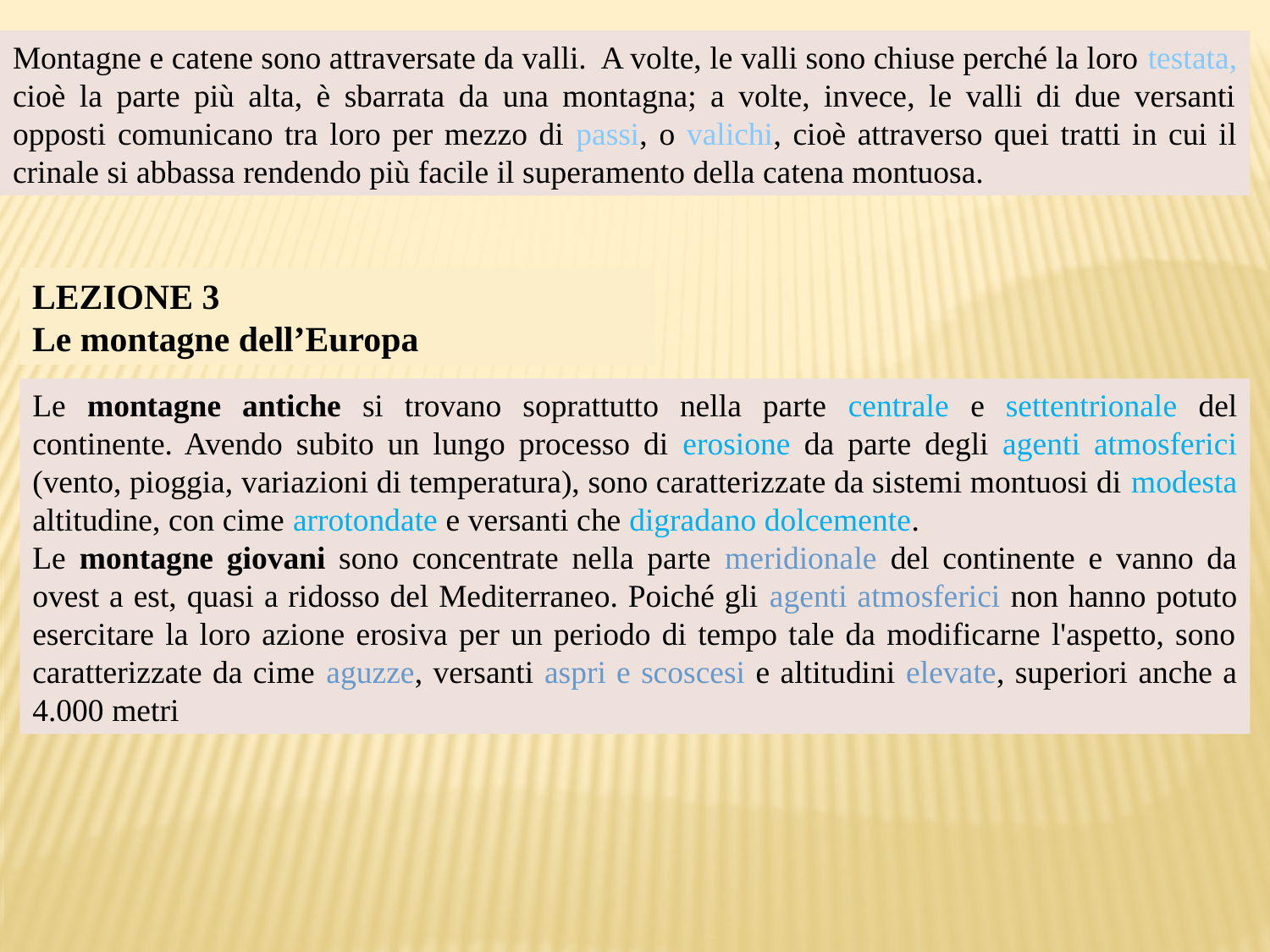

Montagne e catene sono attraversate da valli.  A volte, le valli sono chiuse perché la loro testata, cioè la parte più alta, è sbarrata da una montagna; a volte, invece, le valli di due versanti opposti comunicano tra loro per mezzo di passi, o valichi, cioè attraverso quei tratti in cui il crinale si abbassa rendendo più facile il superamento della catena montuosa.
LEZIONE 3
Le montagne dell’Europa
Le montagne antiche si trovano soprattutto nella parte centrale e settentrionale del continente. Avendo subito un lungo processo di erosione da parte degli agenti atmosferici (vento, pioggia, variazioni di temperatura), sono caratterizzate da sistemi montuosi di modesta altitudine, con cime arrotondate e versanti che digradano dolcemente.
Le montagne giovani sono concentrate nella parte meridionale del continente e vanno da ovest a est, quasi a ridosso del Mediterraneo. Poiché gli agenti atmosferici non hanno potuto esercitare la loro azione erosiva per un periodo di tempo tale da modificarne l'aspetto, sono caratterizzate da cime aguzze, versanti aspri e scoscesi e altitudini elevate, superiori anche a 4.000 metri